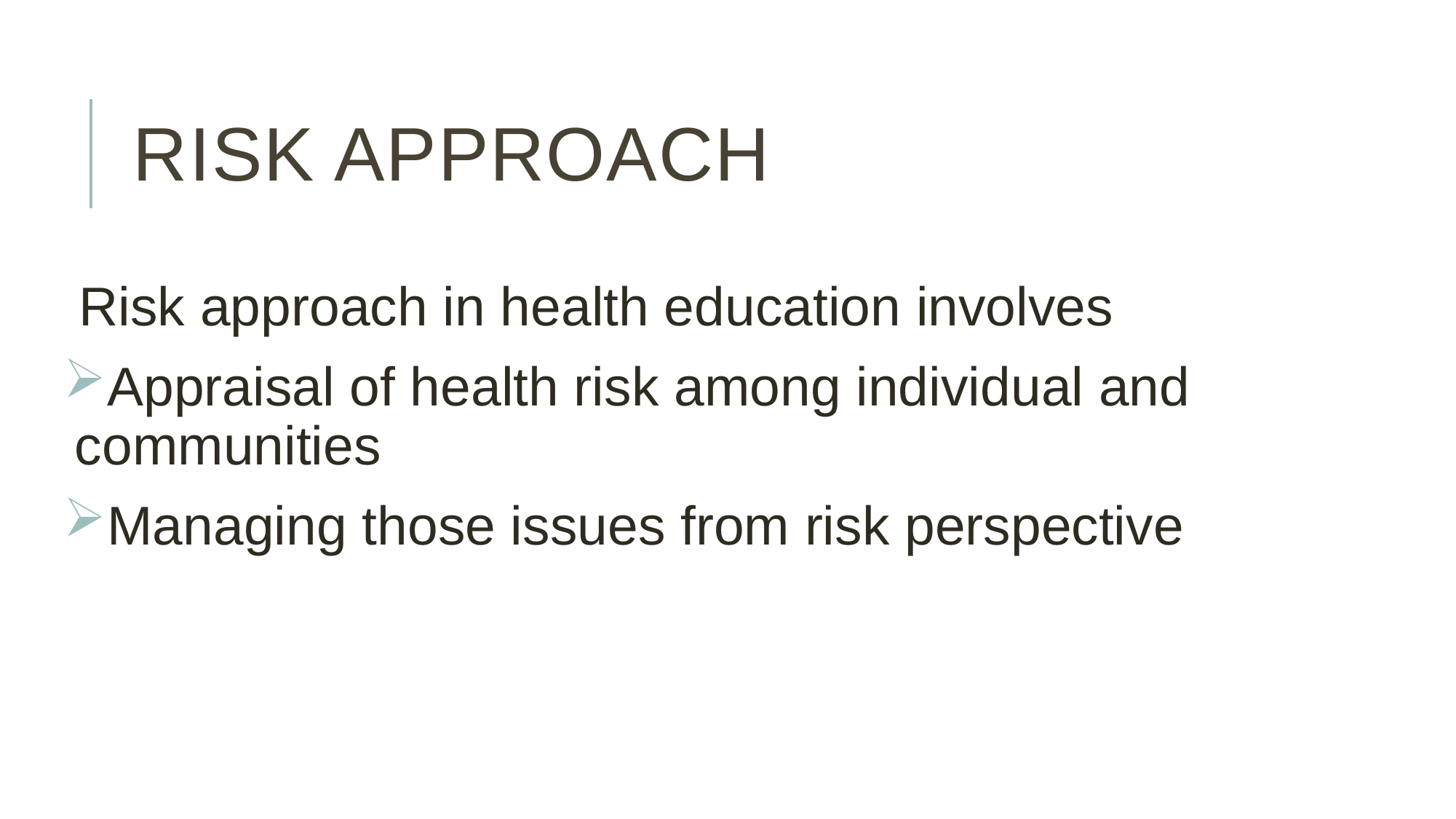

# RISK APPROACH
Risk approach in health education involves
Appraisal of health risk among individual and communities
Managing those issues from risk perspective